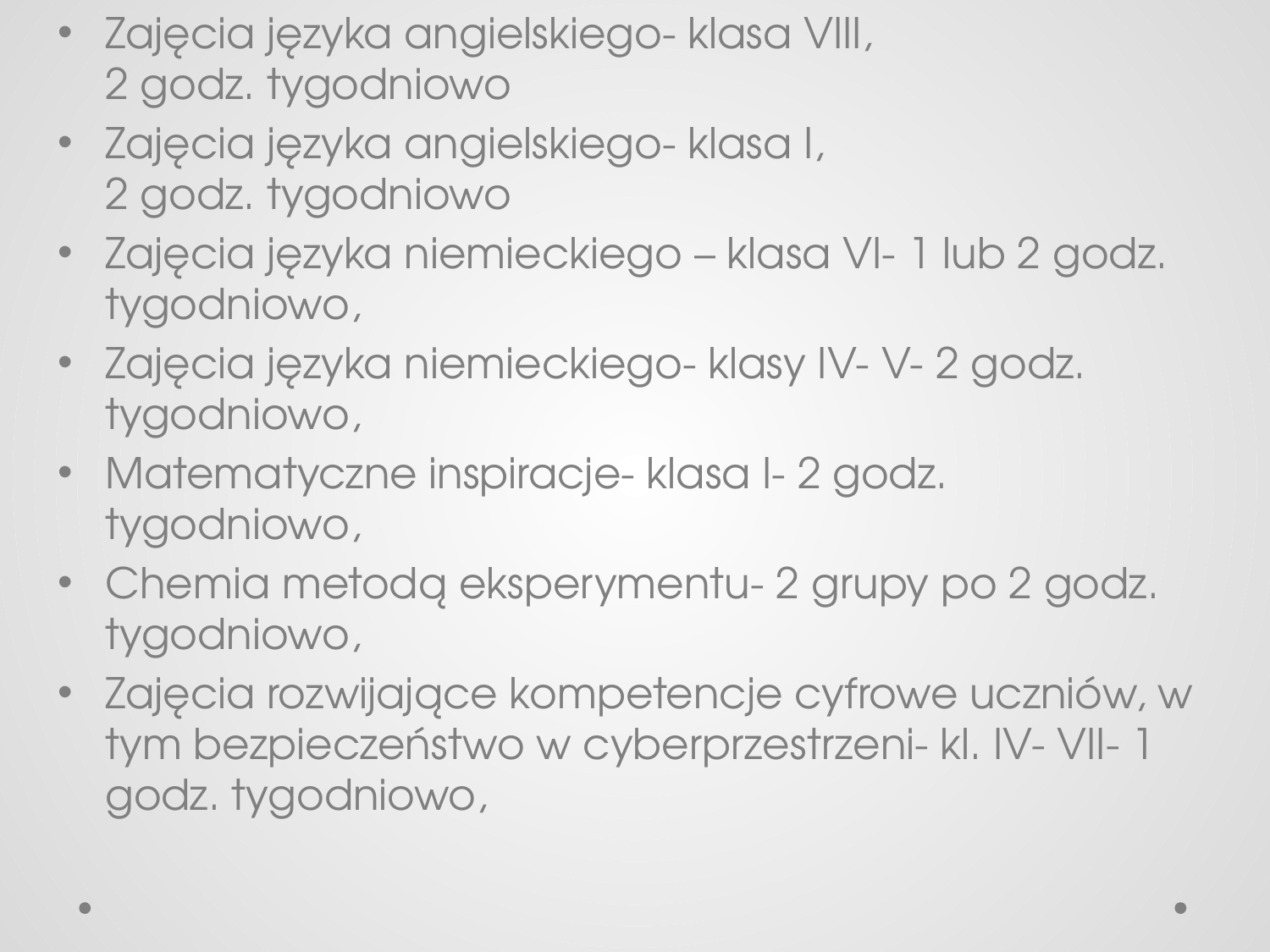

Zajęcia języka angielskiego- klasa VIII,
2 godz. tygodniowo
Zajęcia języka angielskiego- klasa I,
2 godz. tygodniowo
Zajęcia języka niemieckiego – klasa VI- 1 lub 2 godz. tygodniowo,
Zajęcia języka niemieckiego- klasy IV- V- 2 godz. tygodniowo,
Matematyczne inspiracje- klasa I- 2 godz. tygodniowo,
Chemia metodą eksperymentu- 2 grupy po 2 godz. tygodniowo,
Zajęcia rozwijające kompetencje cyfrowe uczniów, w tym bezpieczeństwo w cyberprzestrzeni- kl. IV- VII- 1 godz. tygodniowo,